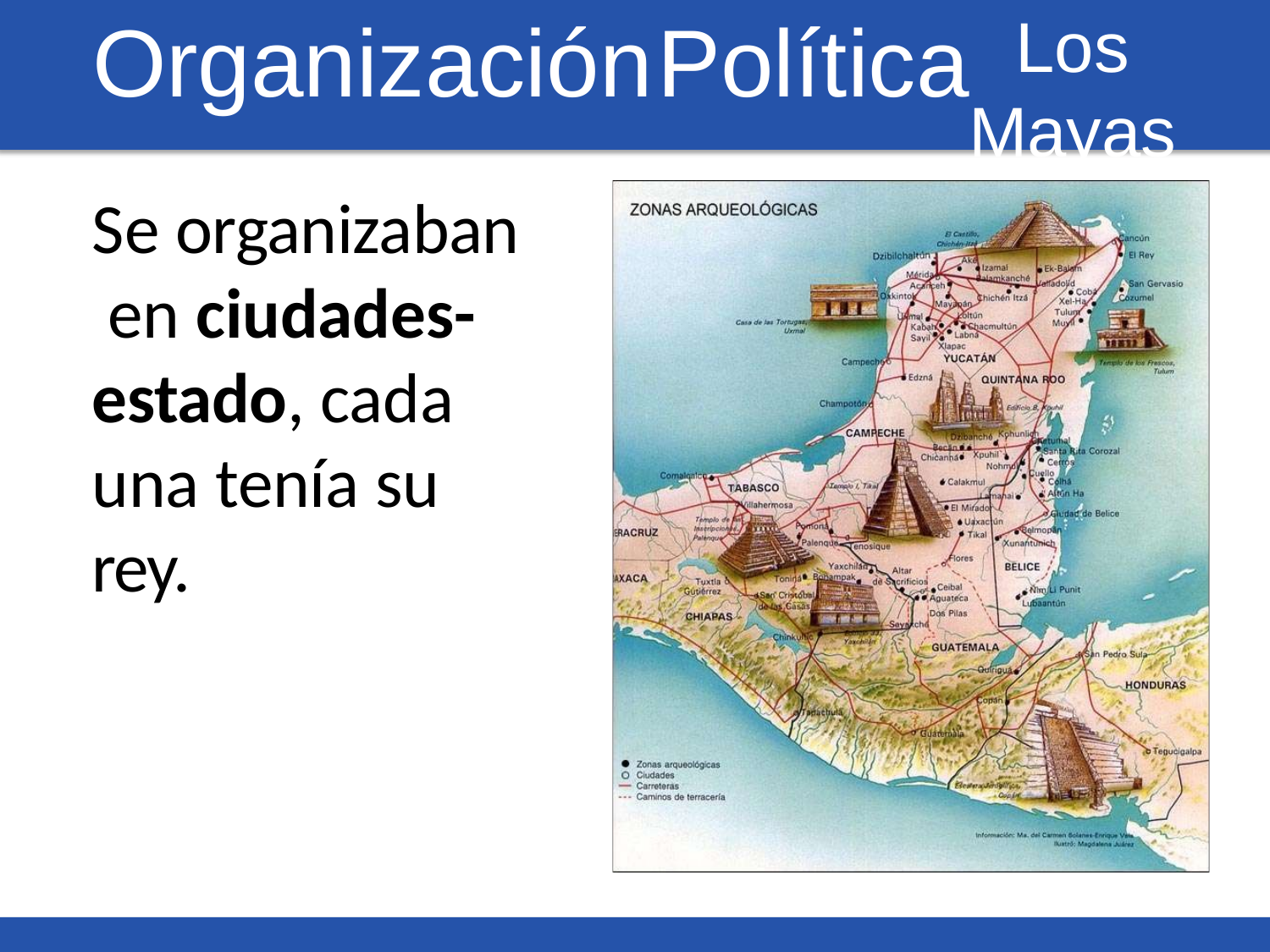

Los  Mayas
Política
# Organización

Se organizaban  en ciudades-  estado, cada  una tenía su  rey.